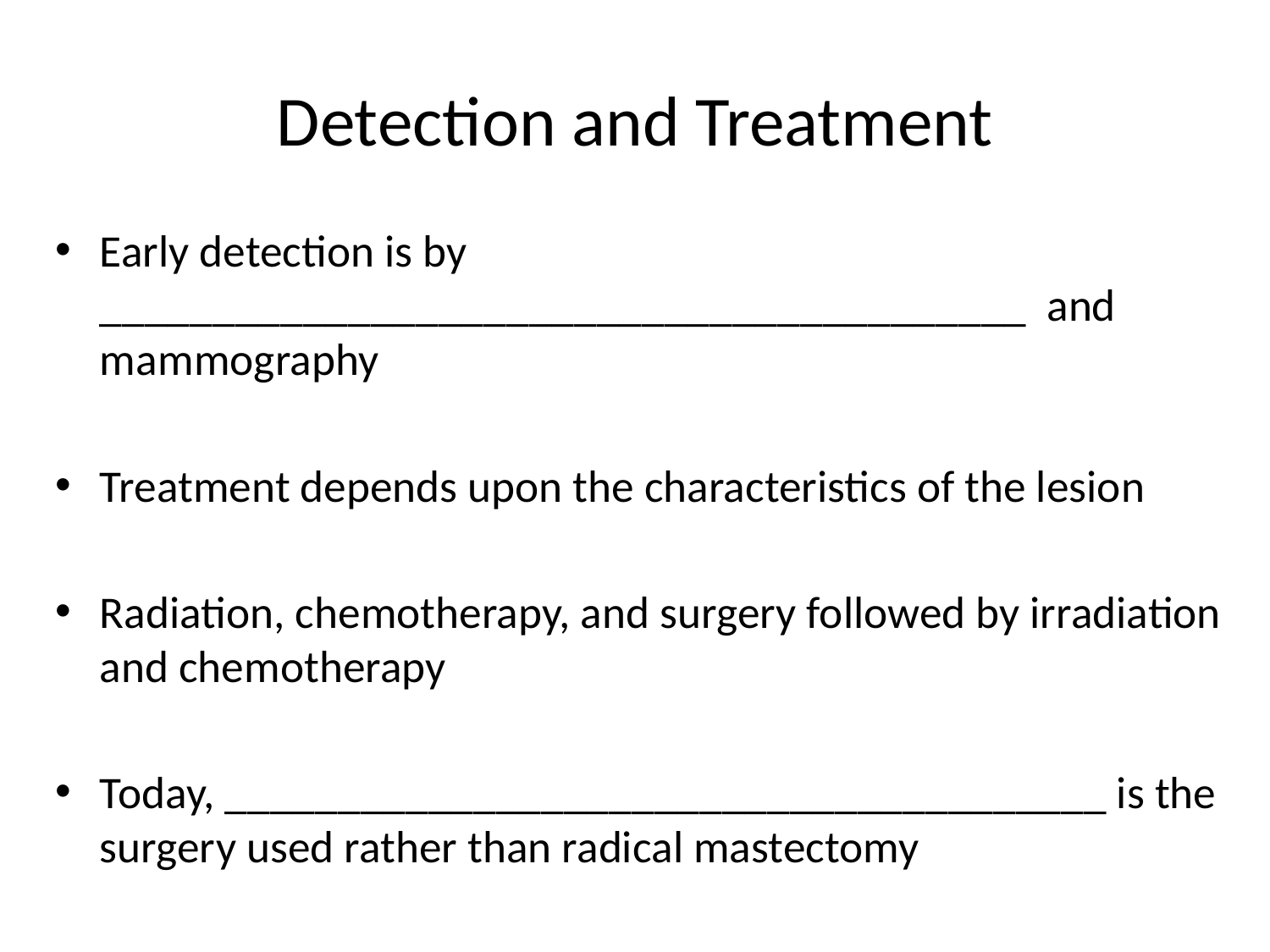

# Detection and Treatment
Early detection is by _________________________________________  and mammography

Treatment depends upon the characteristics of the lesion

Radiation, chemotherapy, and surgery followed by irradiation and chemotherapy

Today, _______________________________________ is the surgery used rather than radical mastectomy